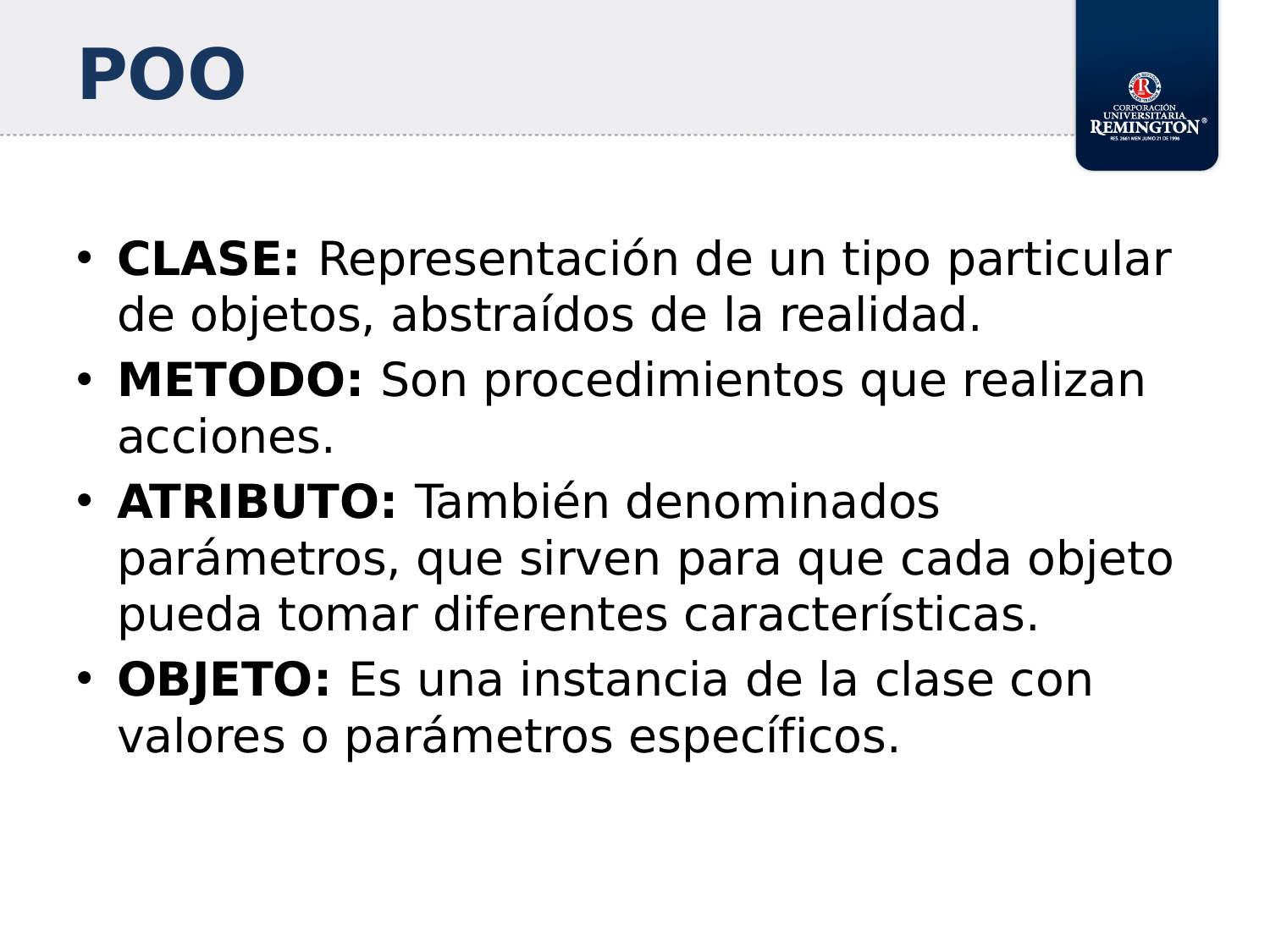

# POO
CLASE: Representación de un tipo particular de objetos, abstraídos de la realidad.
METODO: Son procedimientos que realizan acciones.
ATRIBUTO: También denominados parámetros, que sirven para que cada objeto pueda tomar diferentes características.
OBJETO: Es una instancia de la clase con valores o parámetros específicos.